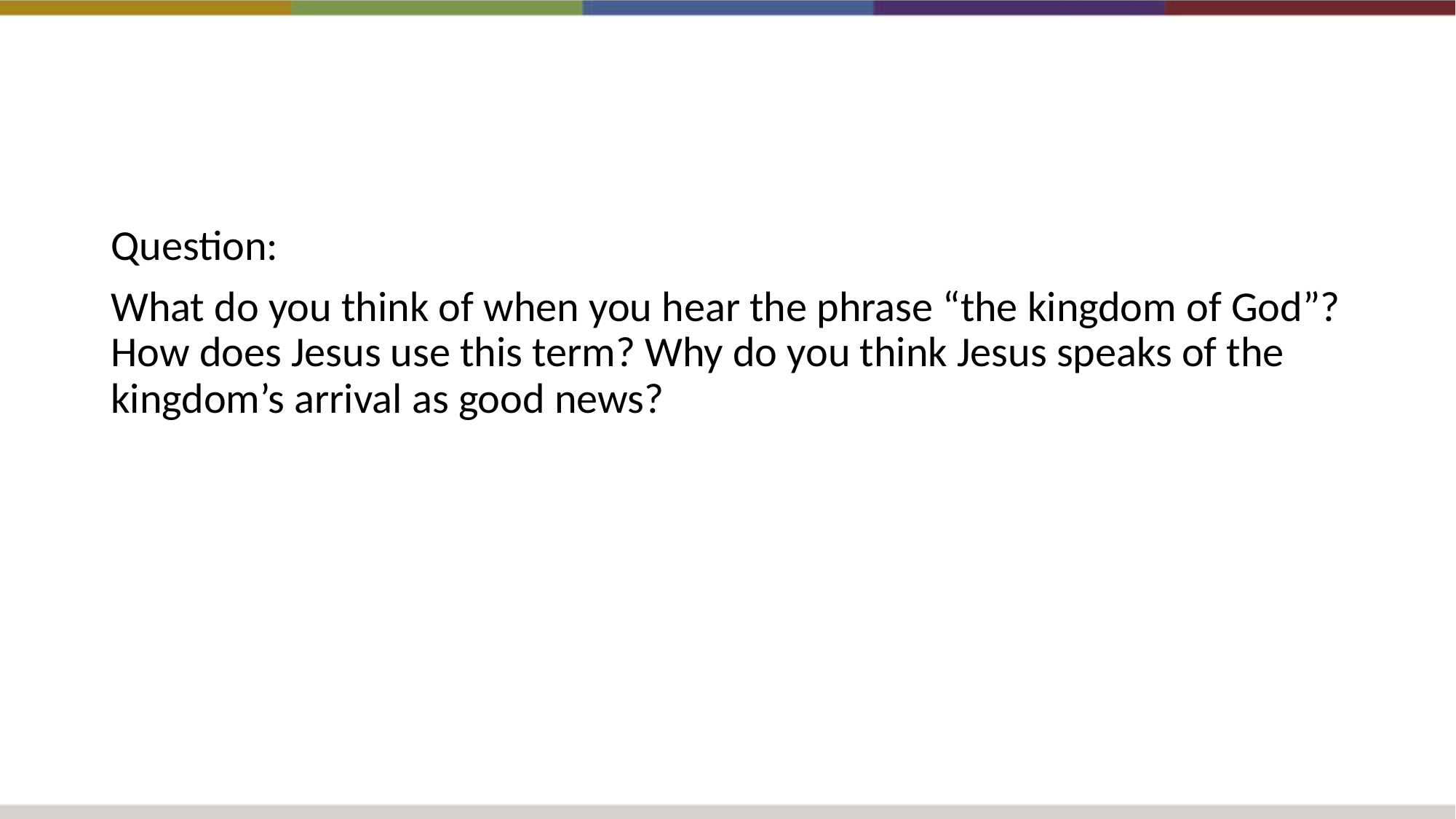

Question:
What do you think of when you hear the phrase “the kingdom of God”? How does Jesus use this term? Why do you think Jesus speaks of the kingdom’s arrival as good news?